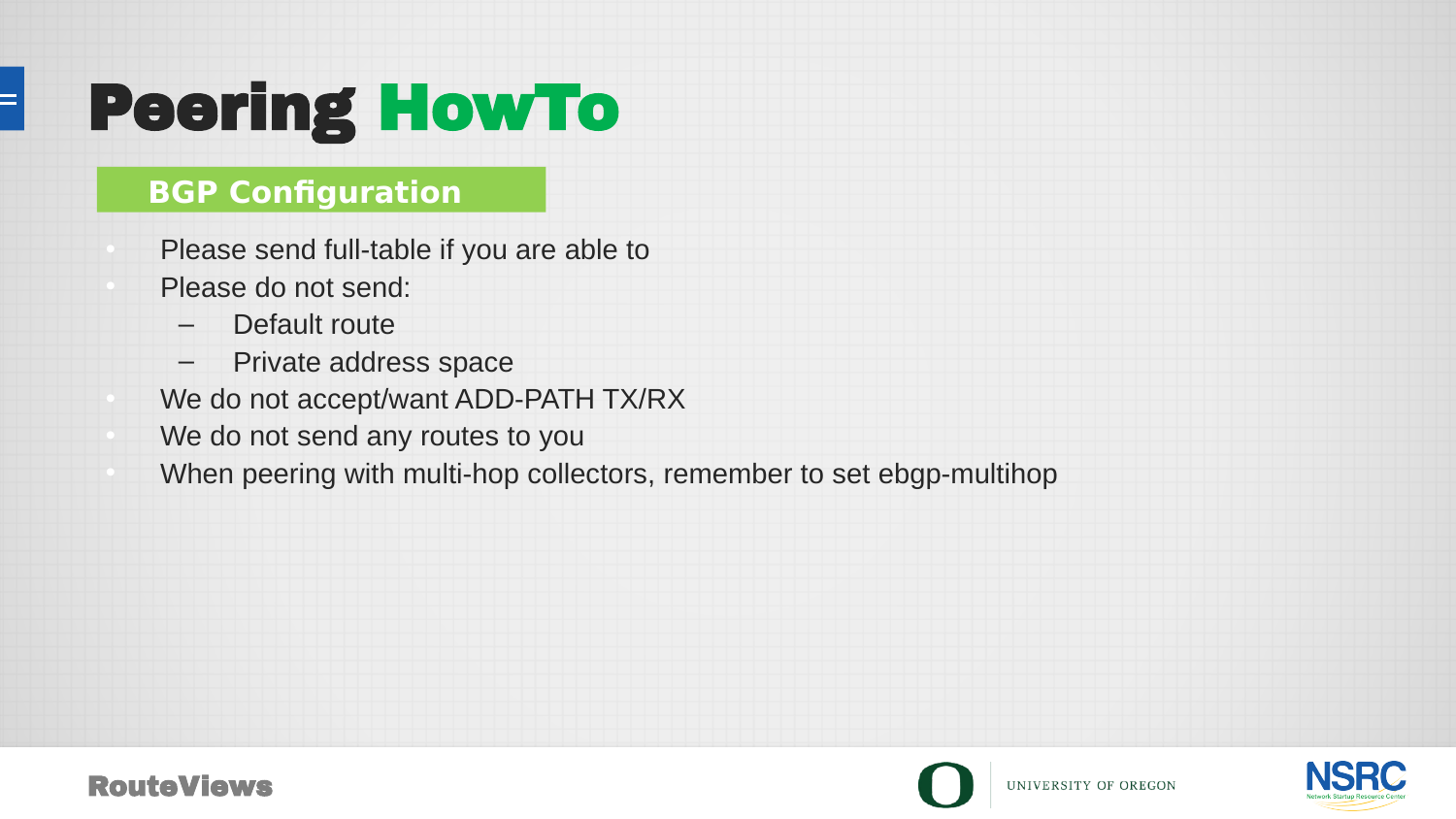

# Peering HowTo
BGP Configuration
Please send full-table if you are able to
Please do not send:
Default route
Private address space
We do not accept/want ADD-PATH TX/RX
We do not send any routes to you
When peering with multi-hop collectors, remember to set ebgp-multihop